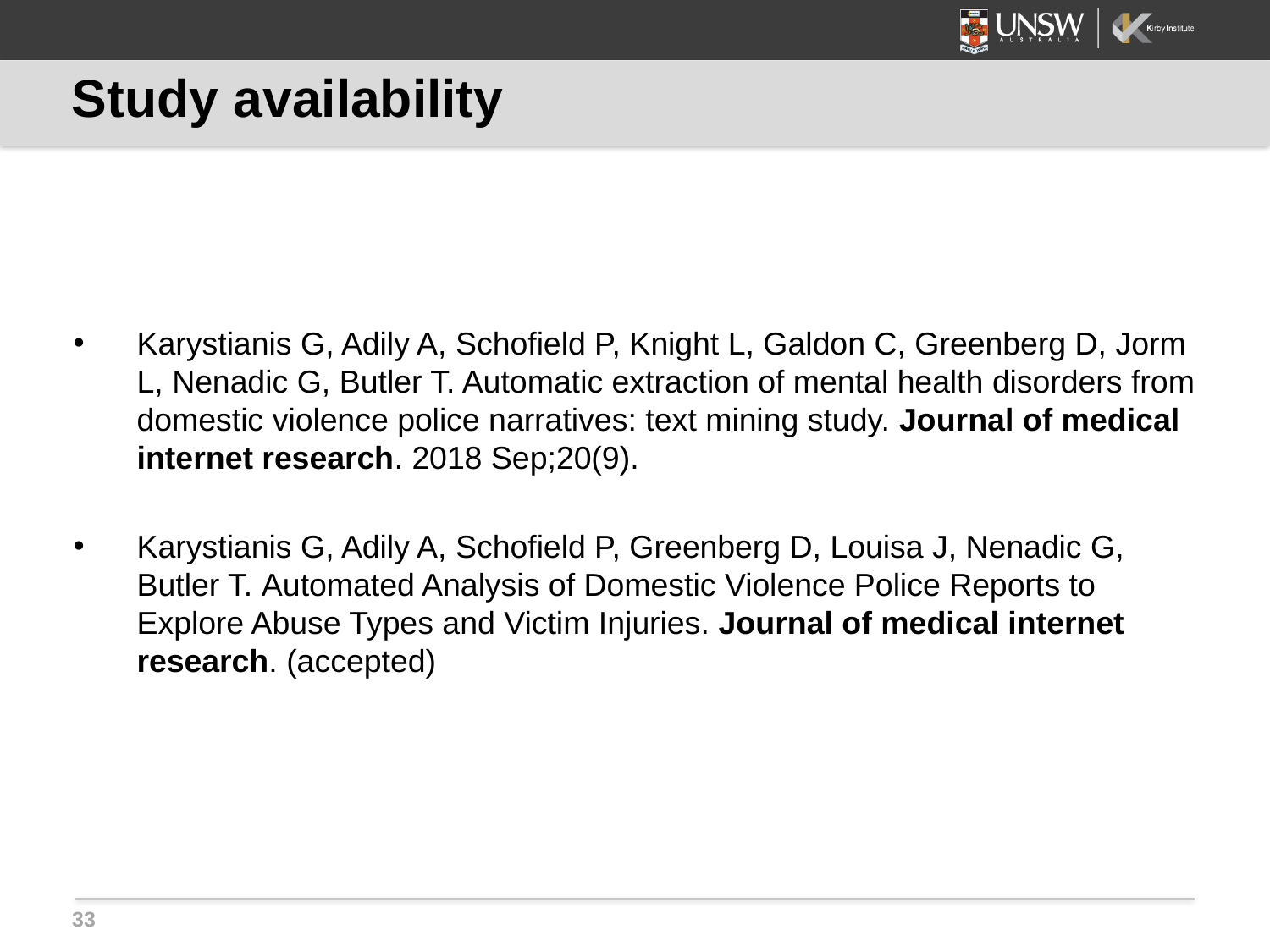

# Study availability
Karystianis G, Adily A, Schofield P, Knight L, Galdon C, Greenberg D, Jorm L, Nenadic G, Butler T. Automatic extraction of mental health disorders from domestic violence police narratives: text mining study. Journal of medical internet research. 2018 Sep;20(9).

Karystianis G, Adily A, Schofield P, Greenberg D, Louisa J, Nenadic G, Butler T. Automated Analysis of Domestic Violence Police Reports to Explore Abuse Types and Victim Injuries. Journal of medical internet research. (accepted)

33